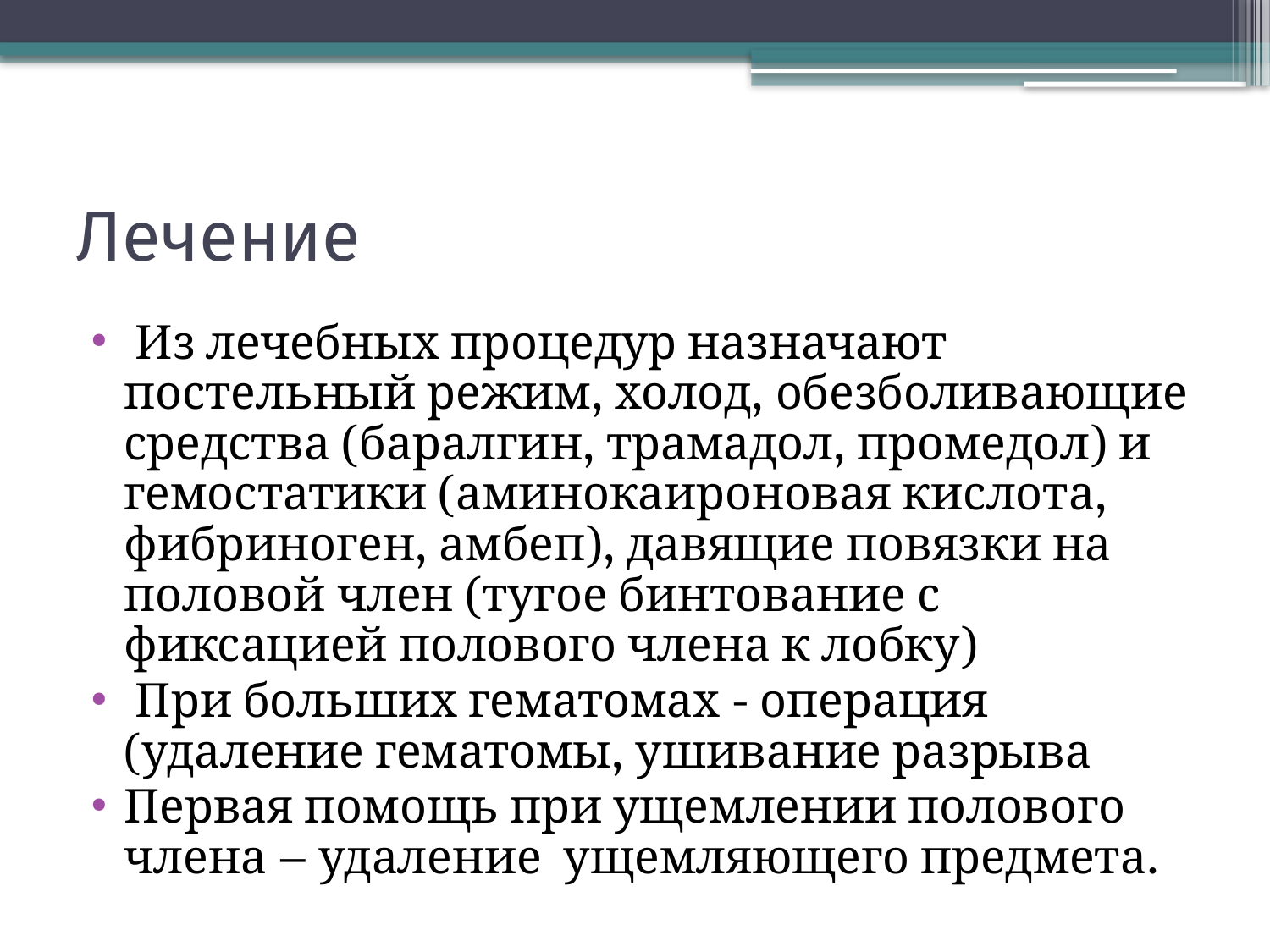

# Лечение
 Из лечебных процедур назначают постельный режим, холод, обезболивающие средства (баралгин, трамадол, промедол) и гемостатики (аминокаироновая кислота, фибриноген, амбеп), давящие повязки на половой член (тугое бинтование с фиксацией полового члена к лобку)
 При больших гематомах - операция (удаление гематомы, ушивание разрыва
Первая помощь при ущемлении полового члена – удаление  ущемляющего предмета.